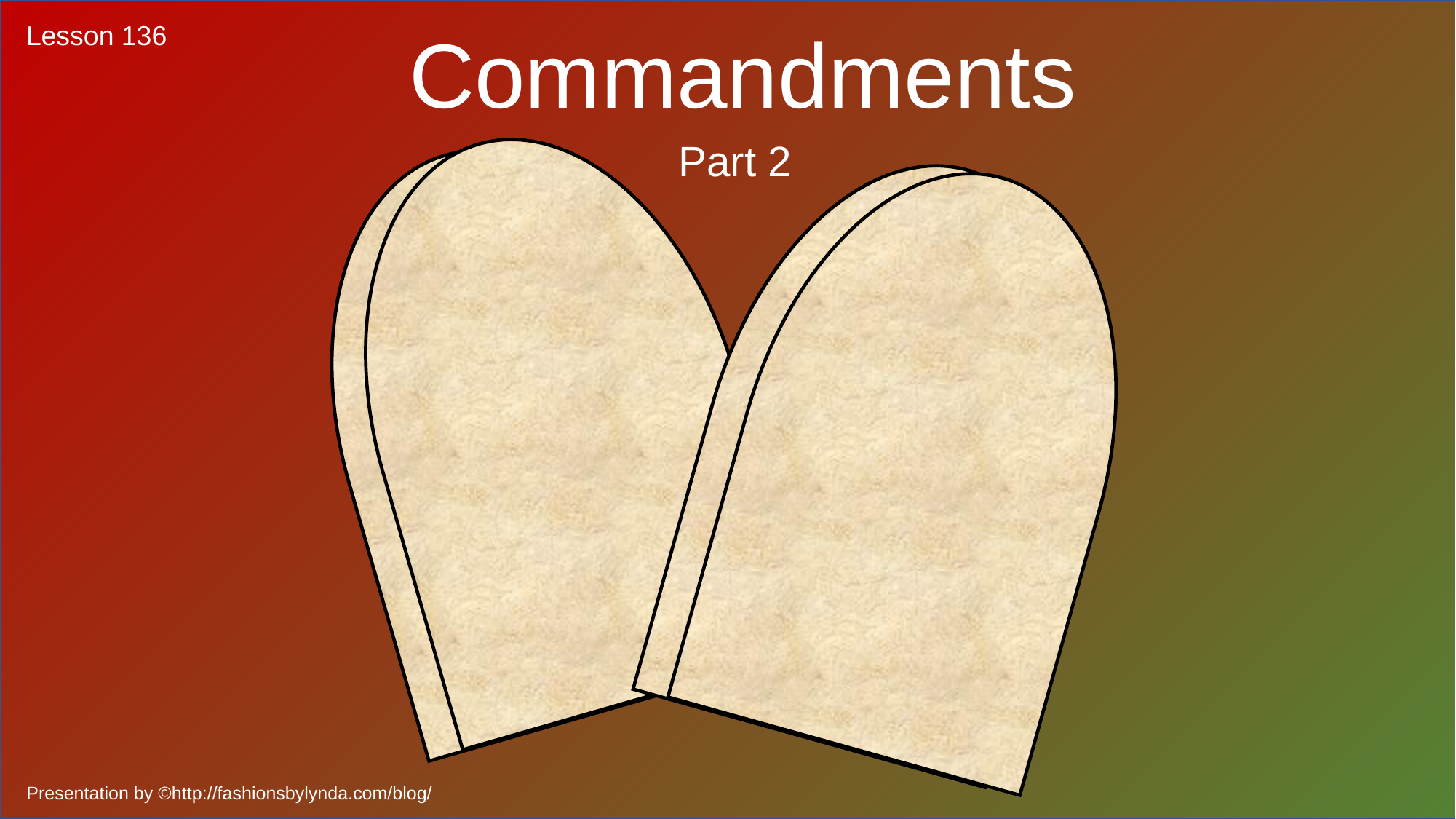

Commandments
Lesson 136
Part 2

Presentation by ©http://fashionsbylynda.com/blog/